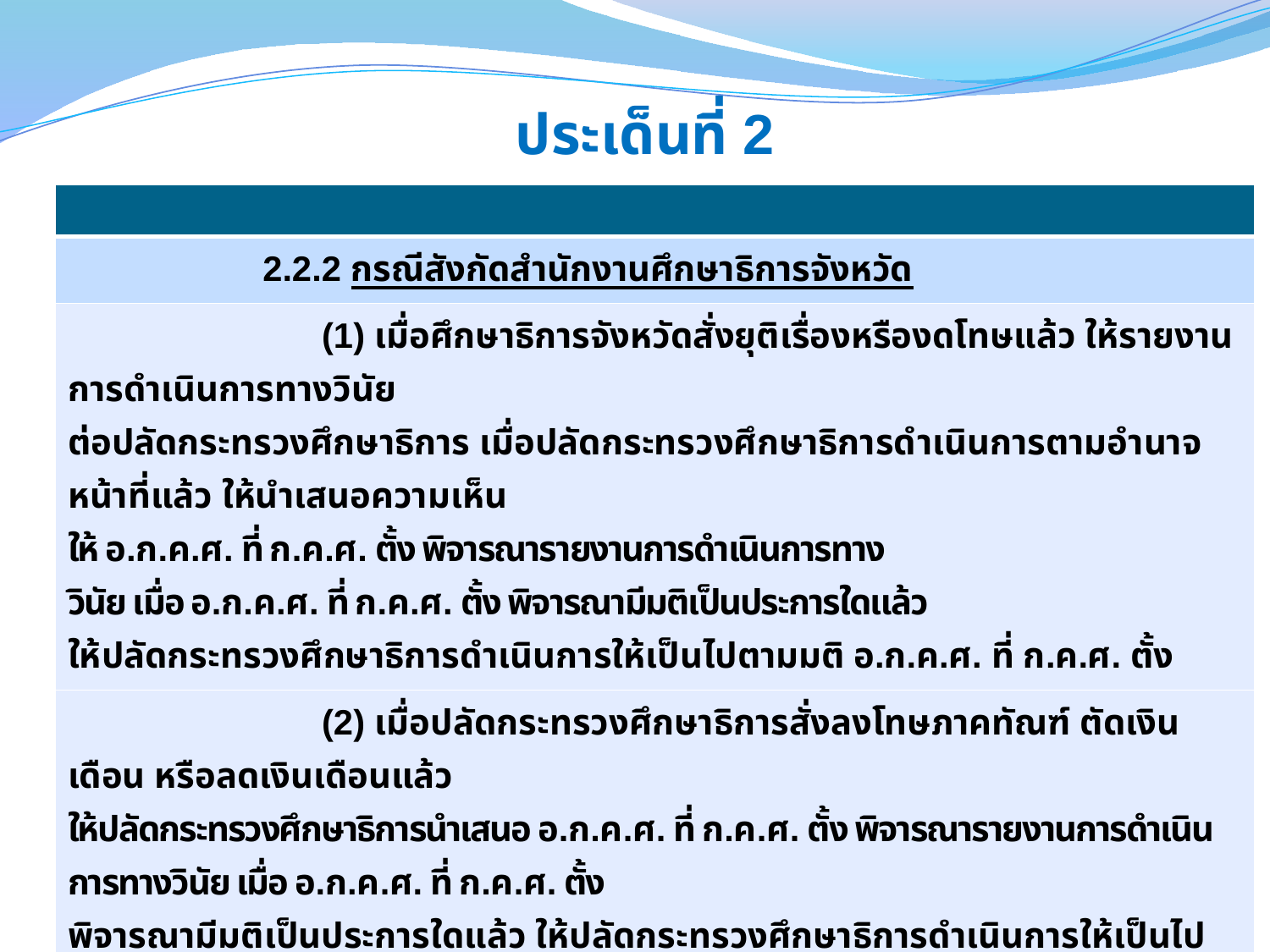

# ประเด็นที่ 2
|  |
| --- |
| 2.2.2 กรณีสังกัดสำนักงานศึกษาธิการจังหวัด |
| (1) เมื่อศึกษาธิการจังหวัดสั่งยุติเรื่องหรืองดโทษแล้ว ให้รายงานการดำเนินการทางวินัย ต่อปลัดกระทรวงศึกษาธิการ เมื่อปลัดกระทรวงศึกษาธิการดำเนินการตามอำนาจหน้าที่แล้ว ให้นำเสนอความเห็น ให้ อ.ก.ค.ศ. ที่ ก.ค.ศ. ตั้ง พิจารณารายงานการดำเนินการทางวินัย เมื่อ อ.ก.ค.ศ. ที่ ก.ค.ศ. ตั้ง พิจารณามีมติเป็นประการใดแล้ว ให้ปลัดกระทรวงศึกษาธิการดำเนินการให้เป็นไปตามมติ อ.ก.ค.ศ. ที่ ก.ค.ศ. ตั้ง |
| (2) เมื่อปลัดกระทรวงศึกษาธิการสั่งลงโทษภาคทัณฑ์ ตัดเงินเดือน หรือลดเงินเดือนแล้ว ให้ปลัดกระทรวงศึกษาธิการนำเสนอ อ.ก.ค.ศ. ที่ ก.ค.ศ. ตั้ง พิจารณารายงานการดำเนินการทางวินัย เมื่อ อ.ก.ค.ศ. ที่ ก.ค.ศ. ตั้ง พิจารณามีมติเป็นประการใดแล้ว ให้ปลัดกระทรวงศึกษาธิการดำเนินการให้เป็นไปตามมติ อ.ก.ค.ศ. ที่ ก.ค.ศ. ตั้ง |
34